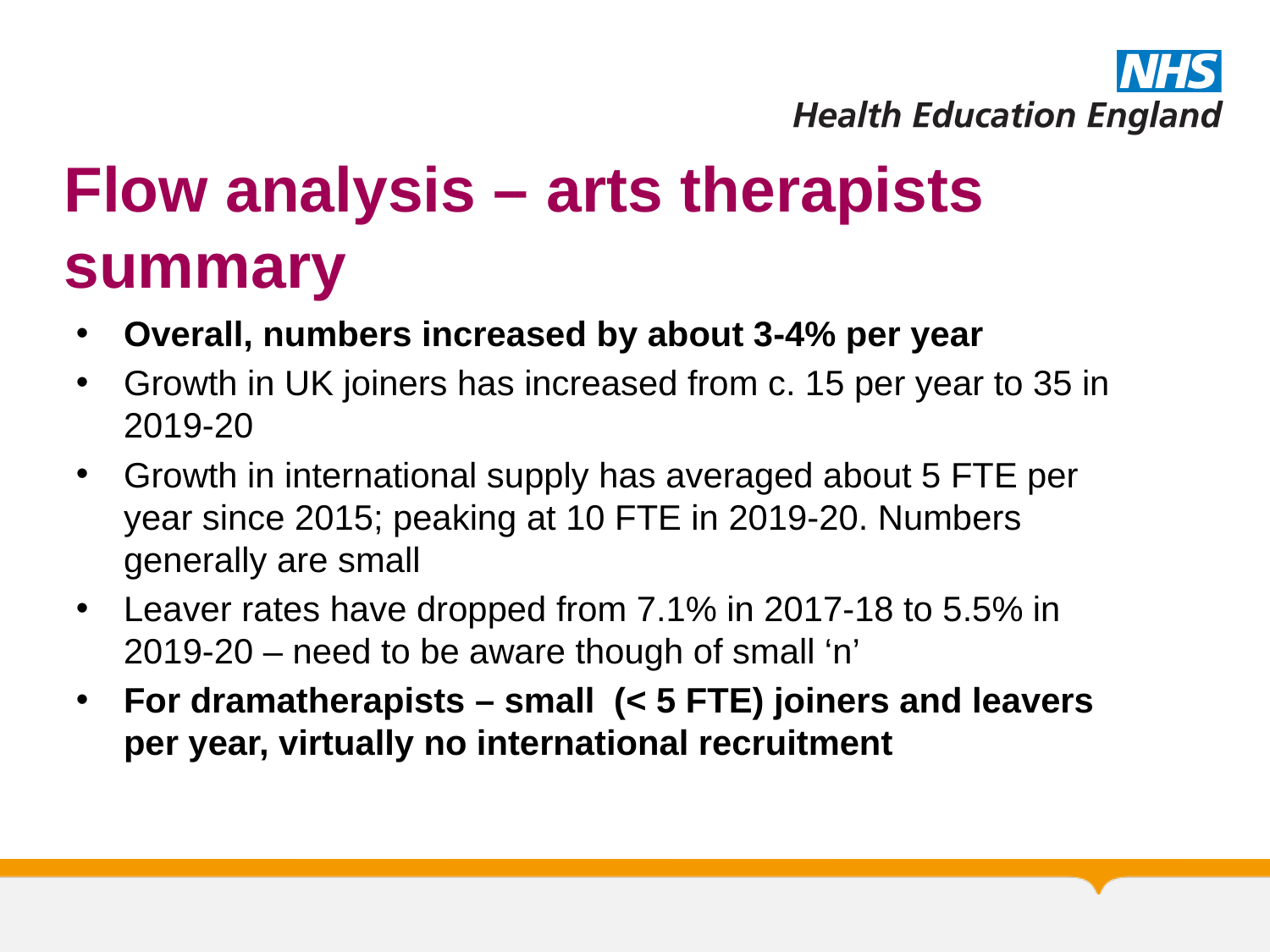

# Flow analysis – arts therapists summary
Overall, numbers increased by about 3-4% per year
Growth in UK joiners has increased from c. 15 per year to 35 in 2019-20
Growth in international supply has averaged about 5 FTE per year since 2015; peaking at 10 FTE in 2019-20. Numbers generally are small
Leaver rates have dropped from 7.1% in 2017-18 to 5.5% in 2019-20 – need to be aware though of small ‘n’
For dramatherapists – small  (< 5 FTE) joiners and leavers per year, virtually no international recruitment